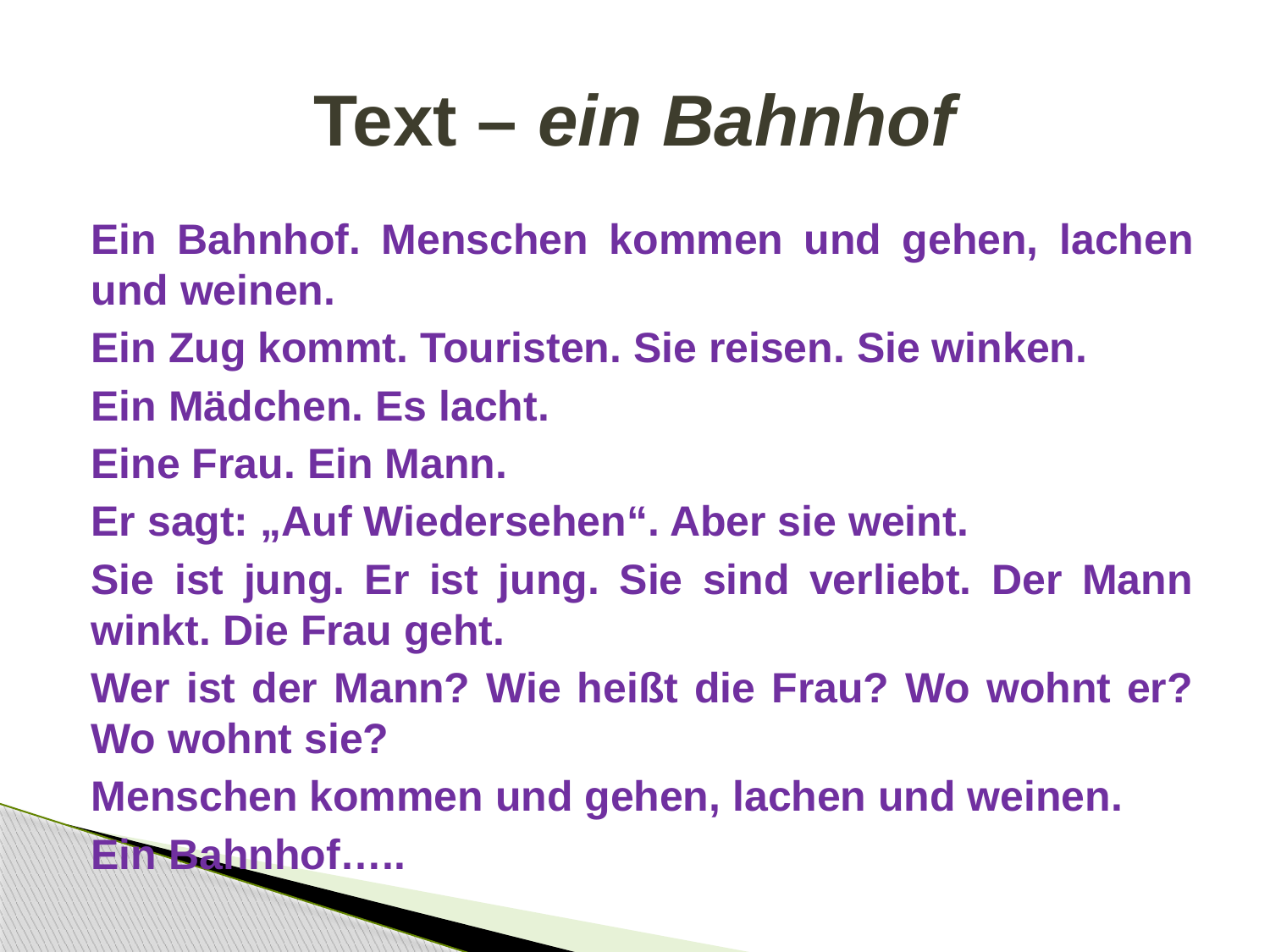

# Text – ein Bahnhof
Ein Bahnhof. Menschen kommen und gehen, lachen und weinen.
Ein Zug kommt. Touristen. Sie reisen. Sie winken.
Ein Mädchen. Es lacht.
Eine Frau. Ein Mann.
Er sagt: „Auf Wiedersehen“. Aber sie weint.
Sie ist jung. Er ist jung. Sie sind verliebt. Der Mann winkt. Die Frau geht.
Wer ist der Mann? Wie heißt die Frau? Wo wohnt er? Wo wohnt sie?
Menschen kommen und gehen, lachen und weinen.
Ein Bahnhof…..